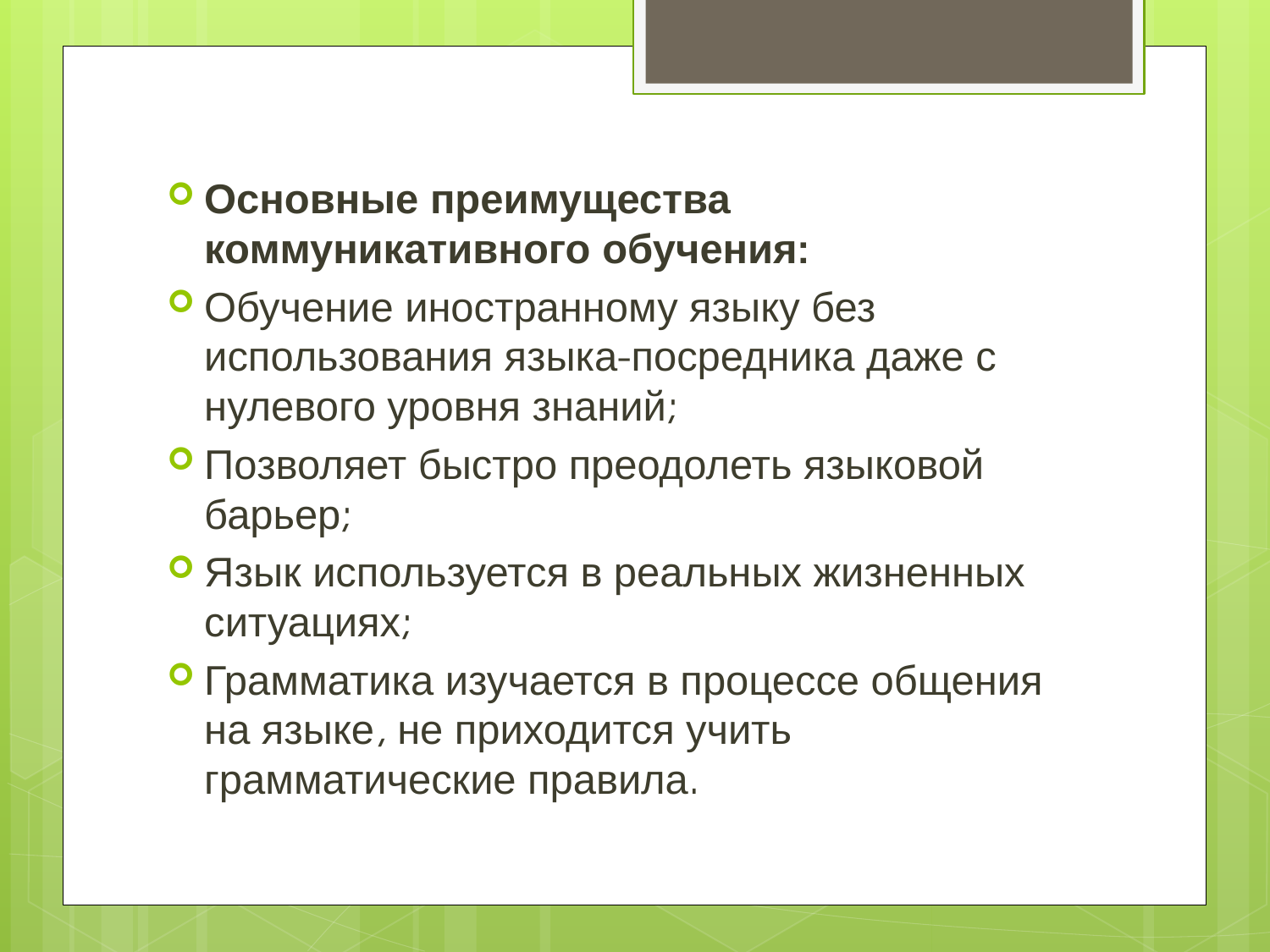

Основные преимущества коммуникативного обучения:
Обучение иностранному языку без использования языка-посредника даже с нулевого уровня знаний;
Позволяет быстро преодолеть языковой барьер;
Язык используется в реальных жизненных ситуациях;
Грамматика изучается в процессе общения на языке, не приходится учить грамматические правила.